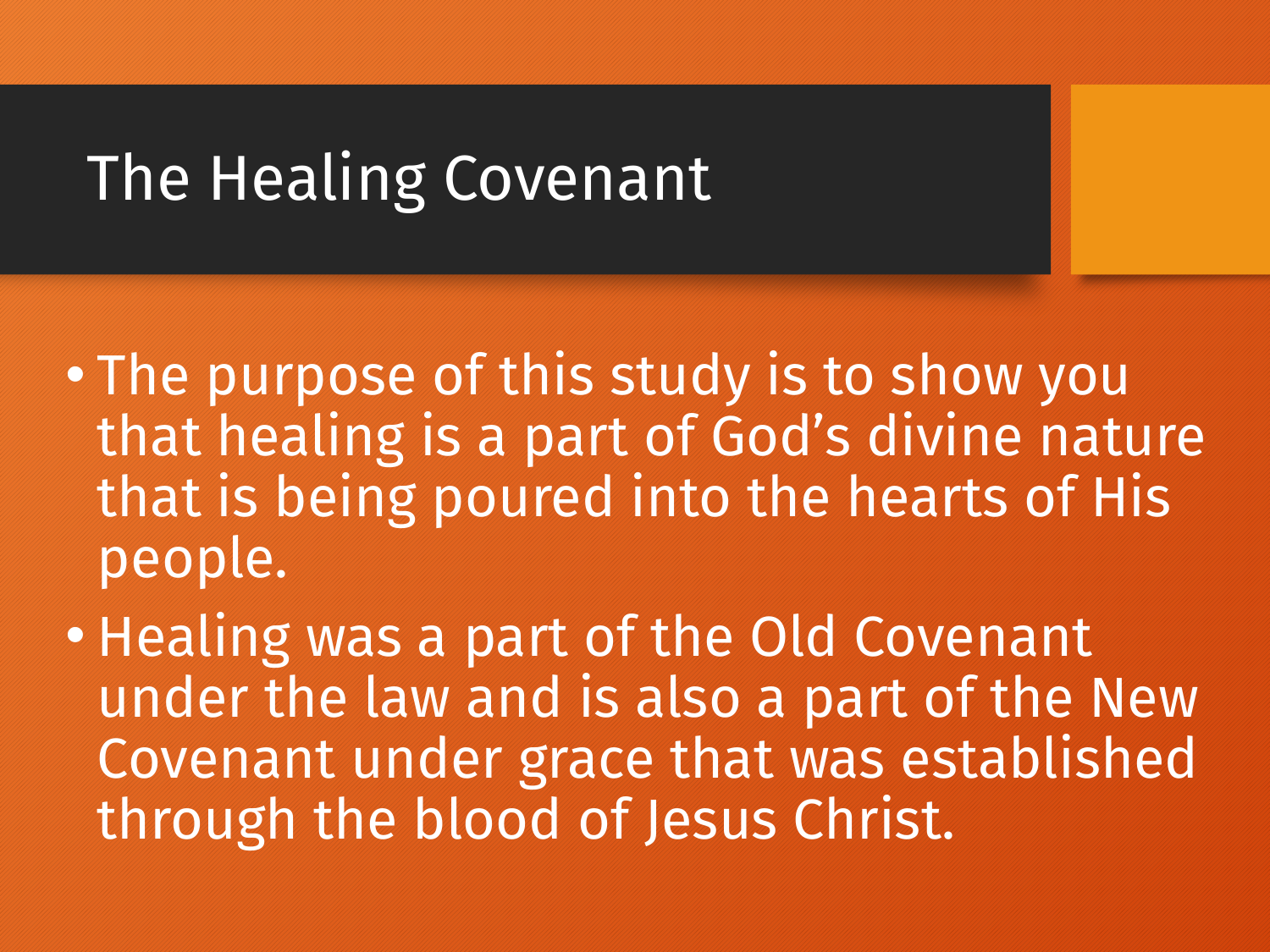

# The Healing Covenant

The purpose of this study is to show you that healing is a part of God’s divine nature that is being poured into the hearts of His people.
Healing was a part of the Old Covenant under the law and is also a part of the New Covenant under grace that was established through the blood of Jesus Christ.